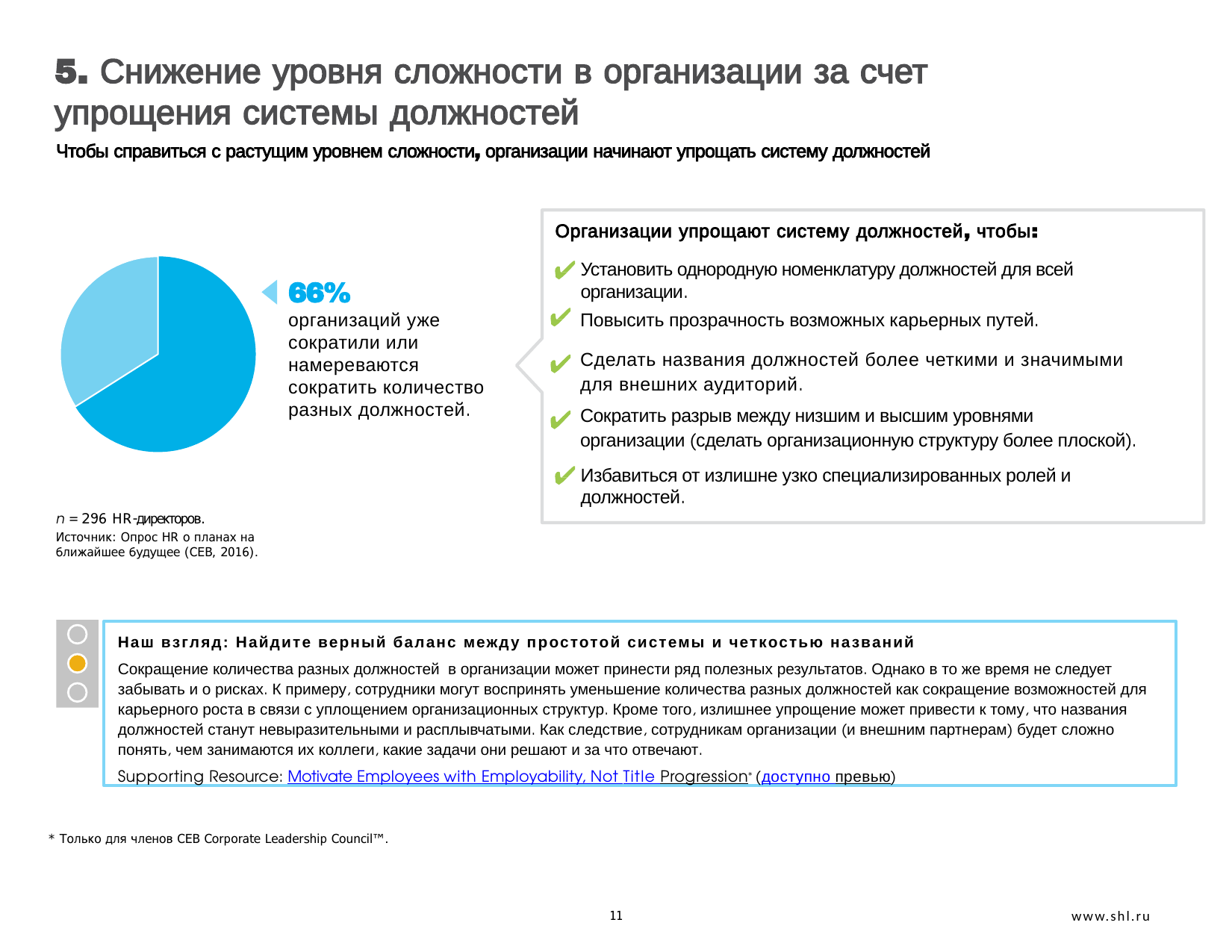

# 5. Снижение уровня сложности в организации за счет упрощения системы должностей
Чтобы справиться с растущим уровнем сложности, организации начинают упрощать систему должностей

Организации упрощают систему должностей, чтобы:

Установить однородную номенклатуру должностей для всей организации.

66%
организаций уже сократили или намереваются сократить количество разных должностей.

Повысить прозрачность возможных карьерных путей.
Сделать названия должностей более четкими и значимыми для внешних аудиторий.

Сократить разрыв между низшим и высшим уровнями
организации (сделать организационную структуру более плоской).

Избавиться от излишне узко специализированных ролей и должностей.

n = 296 HR-директоров.
Источник: Опрос HR о планах на ближайшее будущее (CEB, 2016).

Наш взгляд: Найдите верный баланс между простотой системы и четкостью названий
Сокращение количества разных должностей  в организации может принести ряд полезных результатов. Однако в то же время не следует забывать и о рисках. К примеру, сотрудники могут воспринять уменьшение количества разных должностей как сокращение возможностей для карьерного роста в связи с уплощением организационных структур. Кроме того, излишнее упрощение может привести к тому, что названия должностей станут невыразительными и расплывчатыми. Как следствие, сотрудникам организации (и внешним партнерам) будет сложно понять, чем занимаются их коллеги, какие задачи они решают и за что отвечают.
Supporting Resource: Motivate Employees with Employability, Not Title Progression* (доступно превью)

* Только для членов CEB Corporate Leadership Council™.
11
www.shl.ru